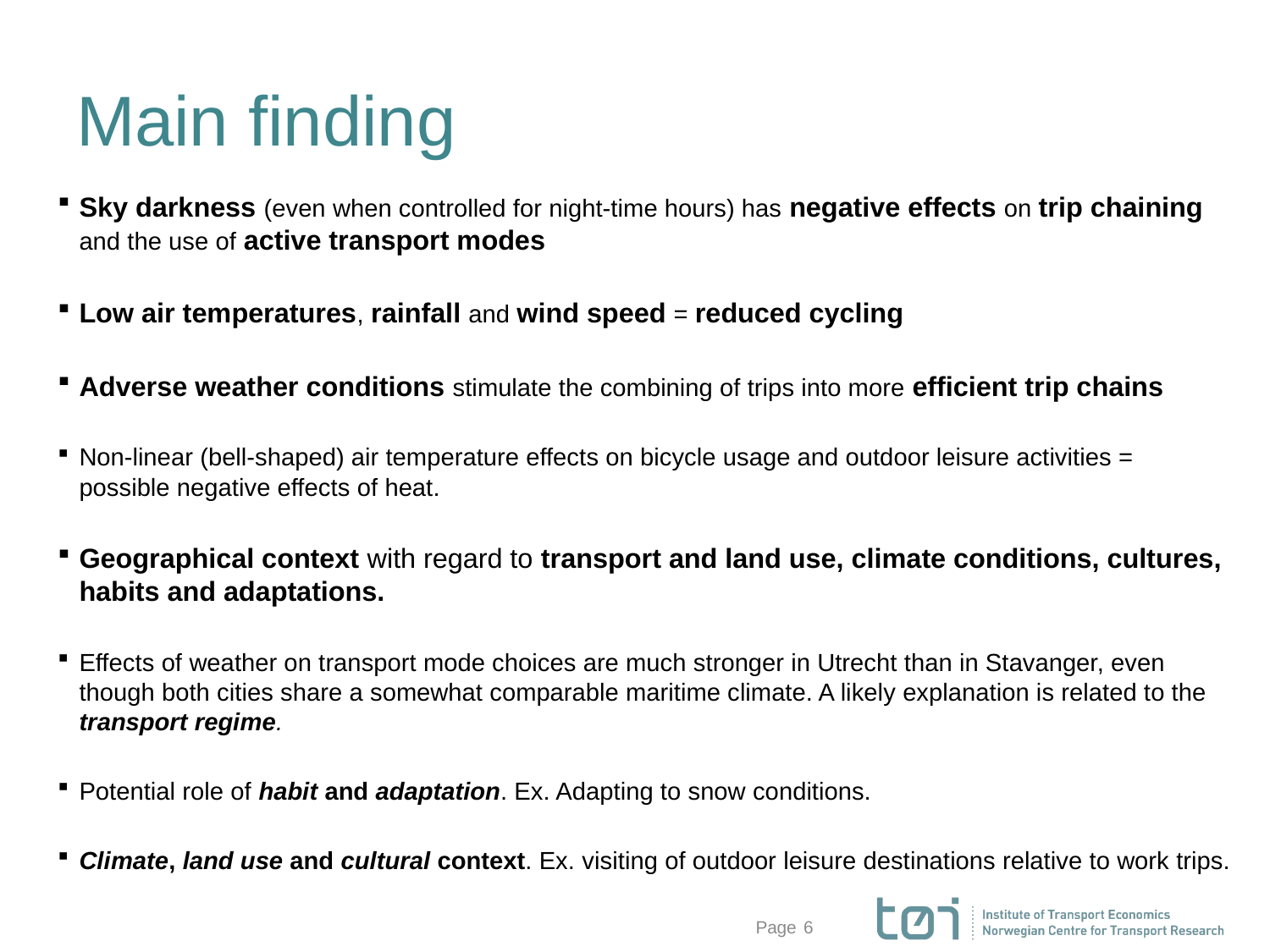

# Main finding
Sky darkness (even when controlled for night-time hours) has negative effects on trip chaining and the use of active transport modes

Low air temperatures, rainfall and wind speed = reduced cycling

Adverse weather conditions stimulate the combining of trips into more efficient trip chains

Non-linear (bell-shaped) air temperature effects on bicycle usage and outdoor leisure activities = possible negative effects of heat.

Geographical context with regard to transport and land use, climate conditions, cultures, habits and adaptations.

Effects of weather on transport mode choices are much stronger in Utrecht than in Stavanger, even though both cities share a somewhat comparable maritime climate. A likely explanation is related to the transport regime.

Potential role of habit and adaptation. Ex. Adapting to snow conditions.

Climate, land use and cultural context. Ex. visiting of outdoor leisure destinations relative to work trips.

6